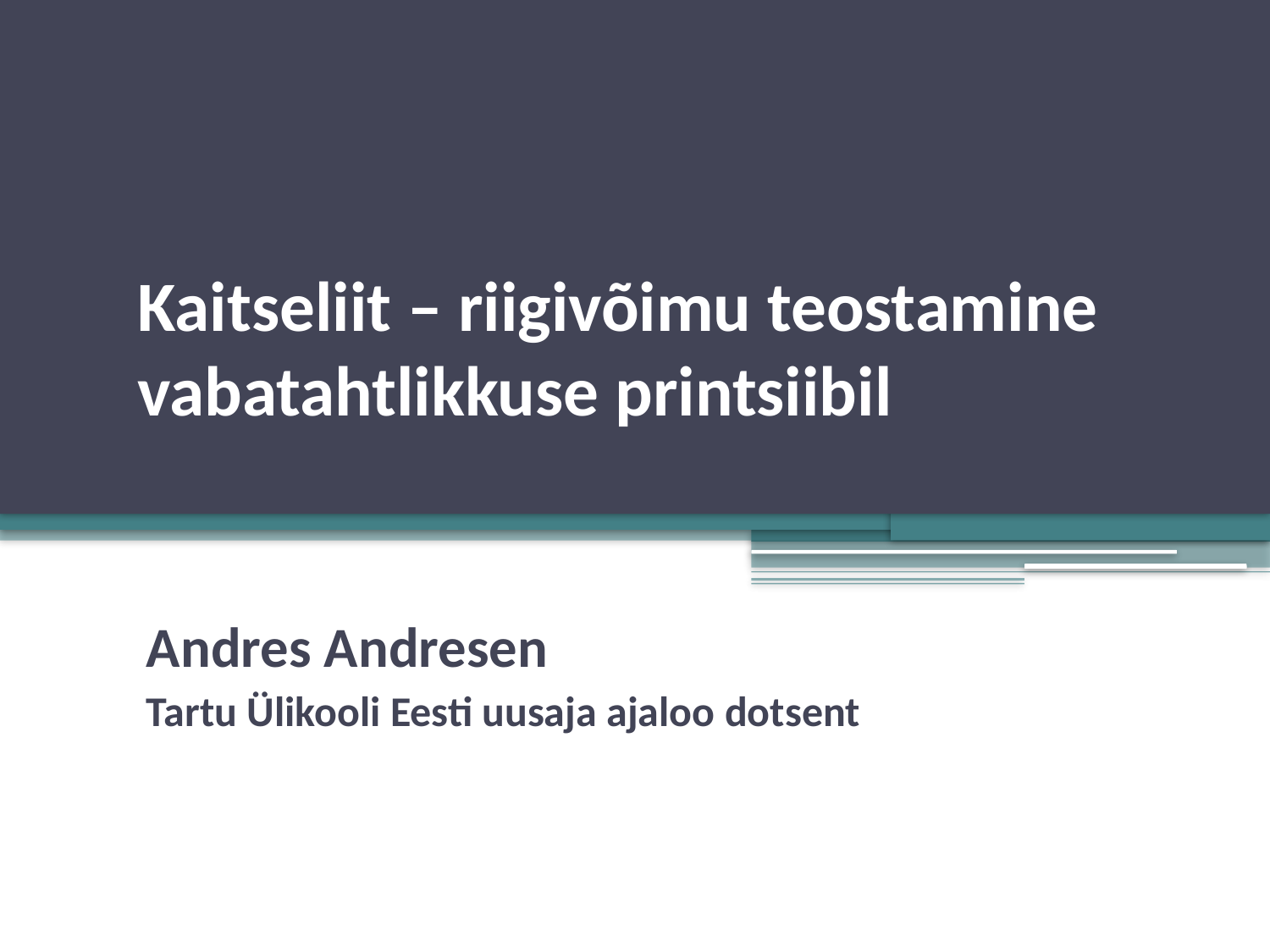

# Kaitseliit – riigivõimu teostamine vabatahtlikkuse printsiibil
Andres Andresen
Tartu Ülikooli Eesti uusaja ajaloo dotsent